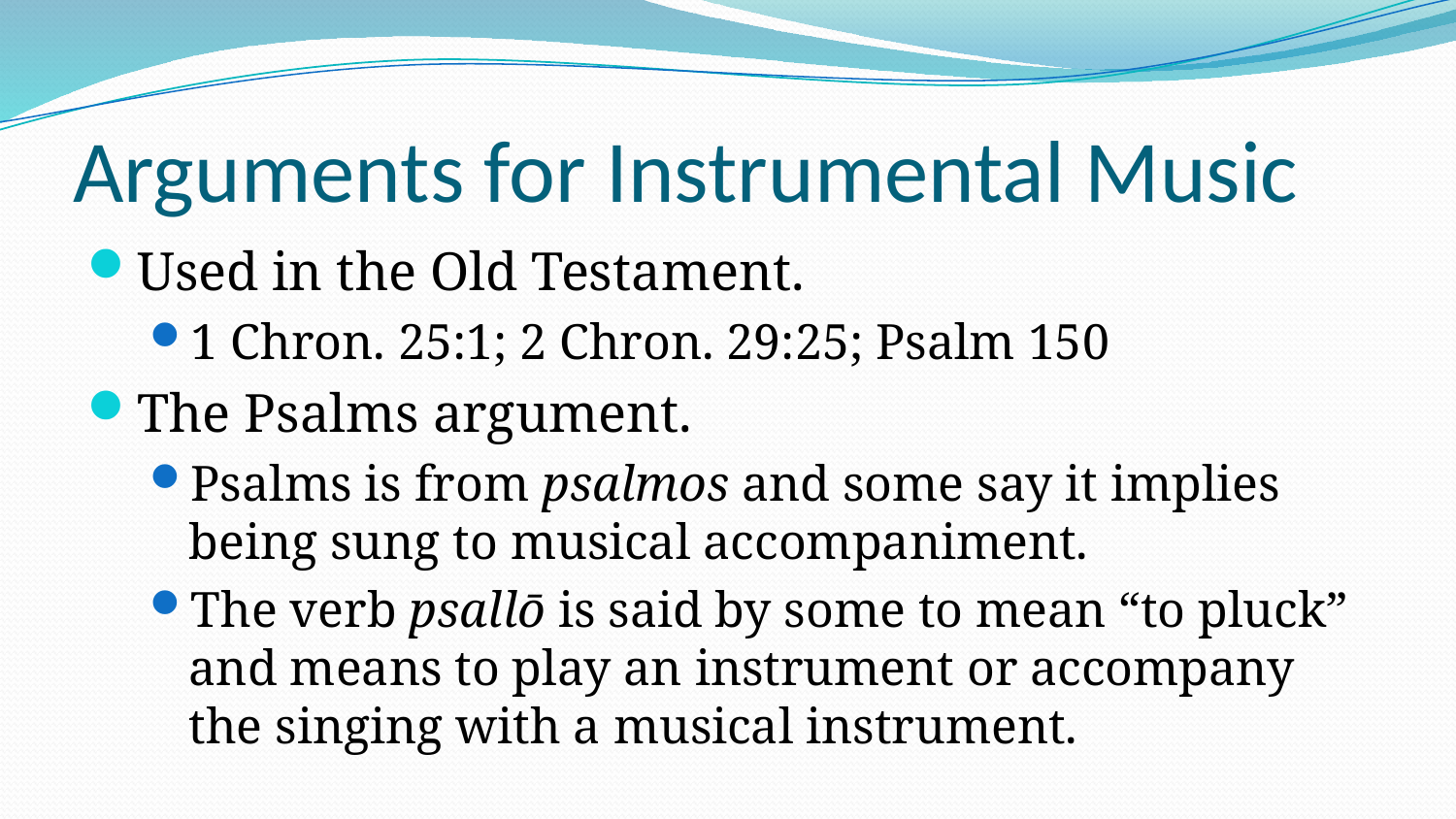

# Arguments for Instrumental Music
Used in the Old Testament.
1 Chron. 25:1; 2 Chron. 29:25; Psalm 150
The Psalms argument.
Psalms is from psalmos and some say it implies being sung to musical accompaniment.
The verb psallō is said by some to mean “to pluck” and means to play an instrument or accompany the singing with a musical instrument.